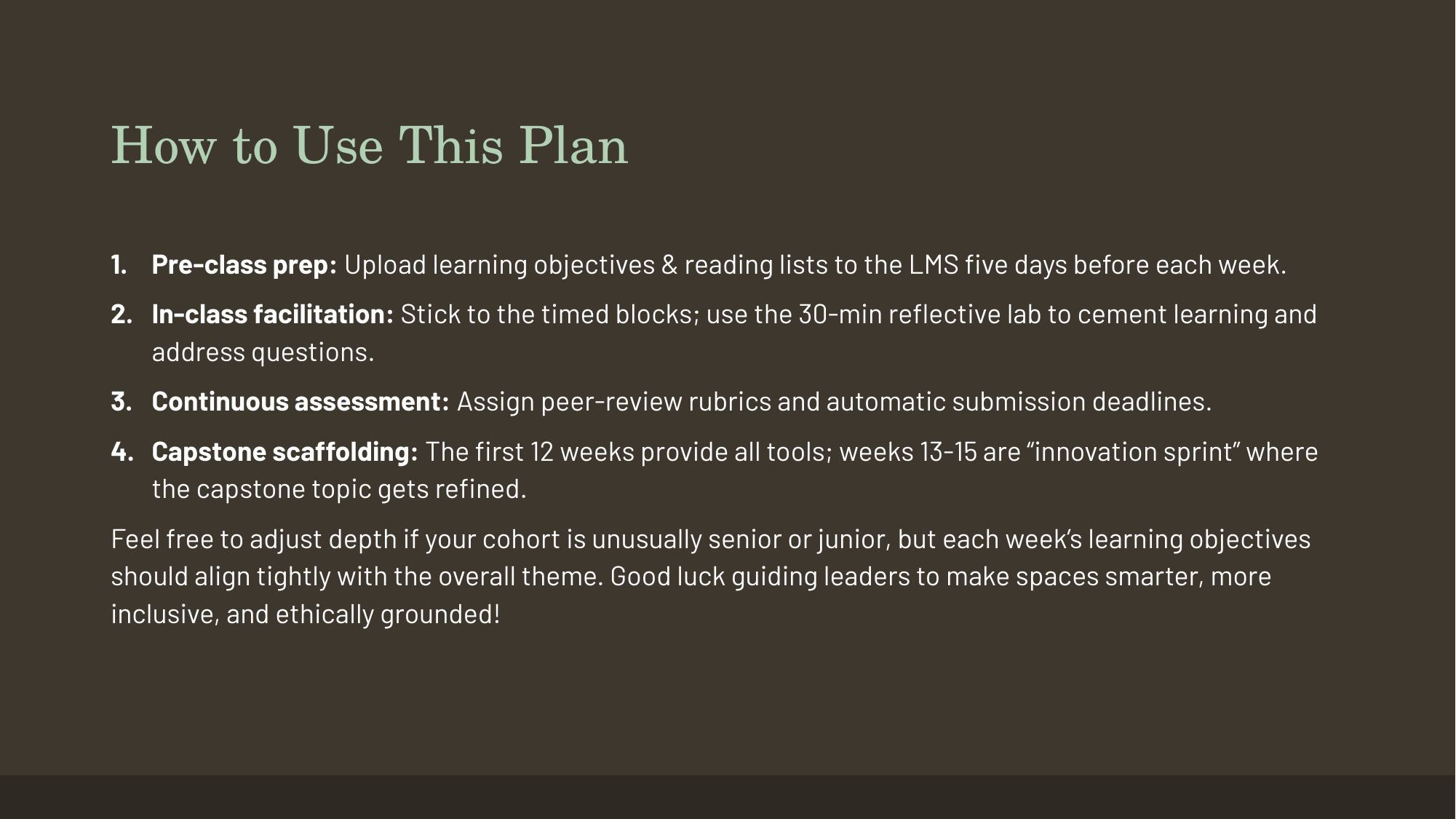

# How to Use This Plan
Pre‑class prep: Upload learning objectives & reading lists to the LMS five days before each week.
In‑class facilitation: Stick to the timed blocks; use the 30‑min reflective lab to cement learning and address questions.
Continuous assessment: Assign peer‑review rubrics and automatic submission deadlines.
Capstone scaffolding: The first 12 weeks provide all tools; weeks 13‑15 are “innovation sprint” where the capstone topic gets refined.
Feel free to adjust depth if your cohort is unusually senior or junior, but each week’s learning objectives should align tightly with the overall theme. Good luck guiding leaders to make spaces smarter, more inclusive, and ethically grounded!